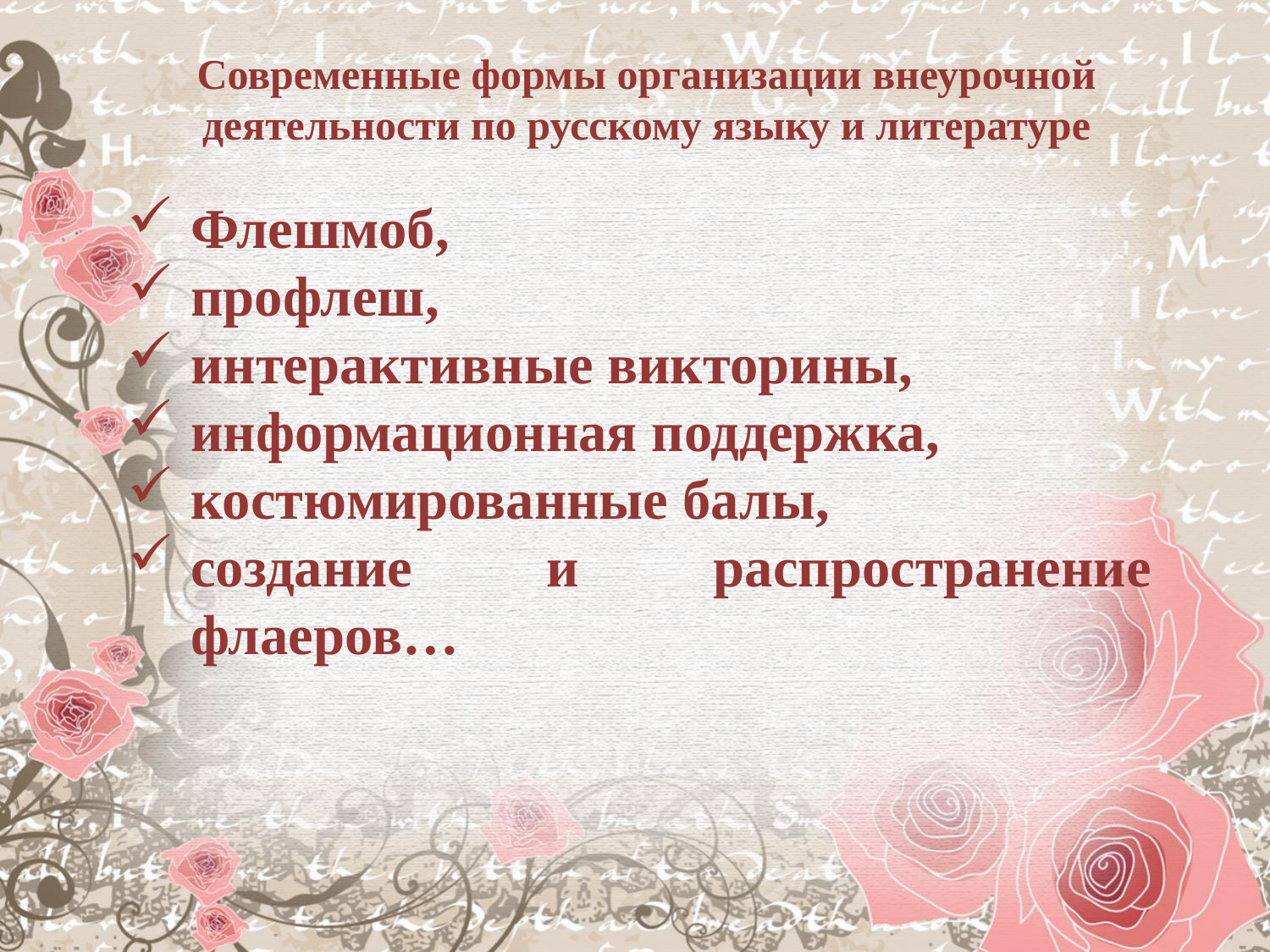

# Современные формы организации внеурочной деятельности по русскому языку и литературе
Флешмоб,
профлеш,
интерактивные викторины,
информационная поддержка,
костюмированные балы,
создание и распространение флаеров…